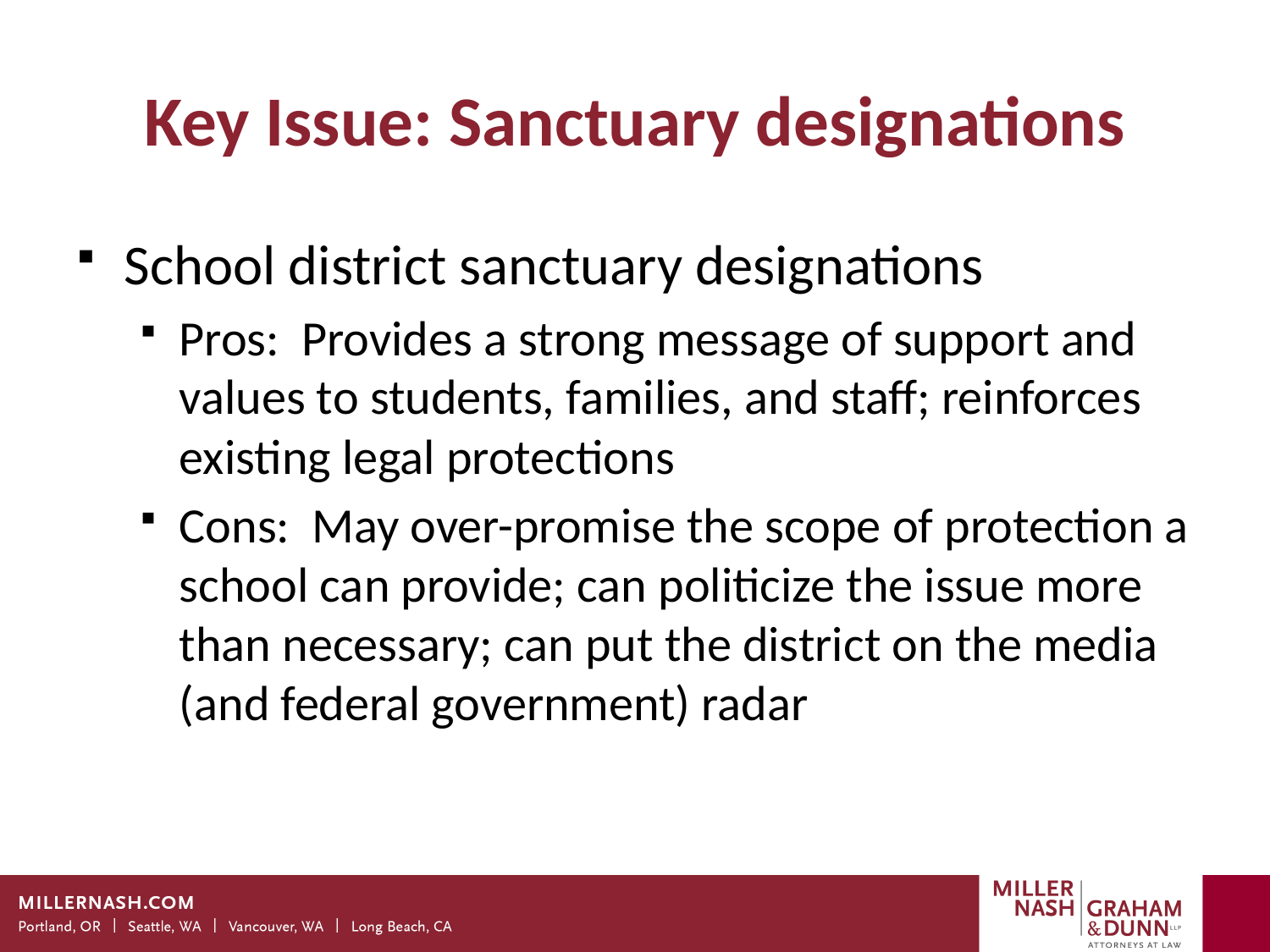

# Key Issue: Sanctuary designations
School district sanctuary designations
Pros:  Provides a strong message of support and values to students, families, and staff; reinforces existing legal protections
Cons:  May over-promise the scope of protection a school can provide; can politicize the issue more than necessary; can put the district on the media (and federal government) radar